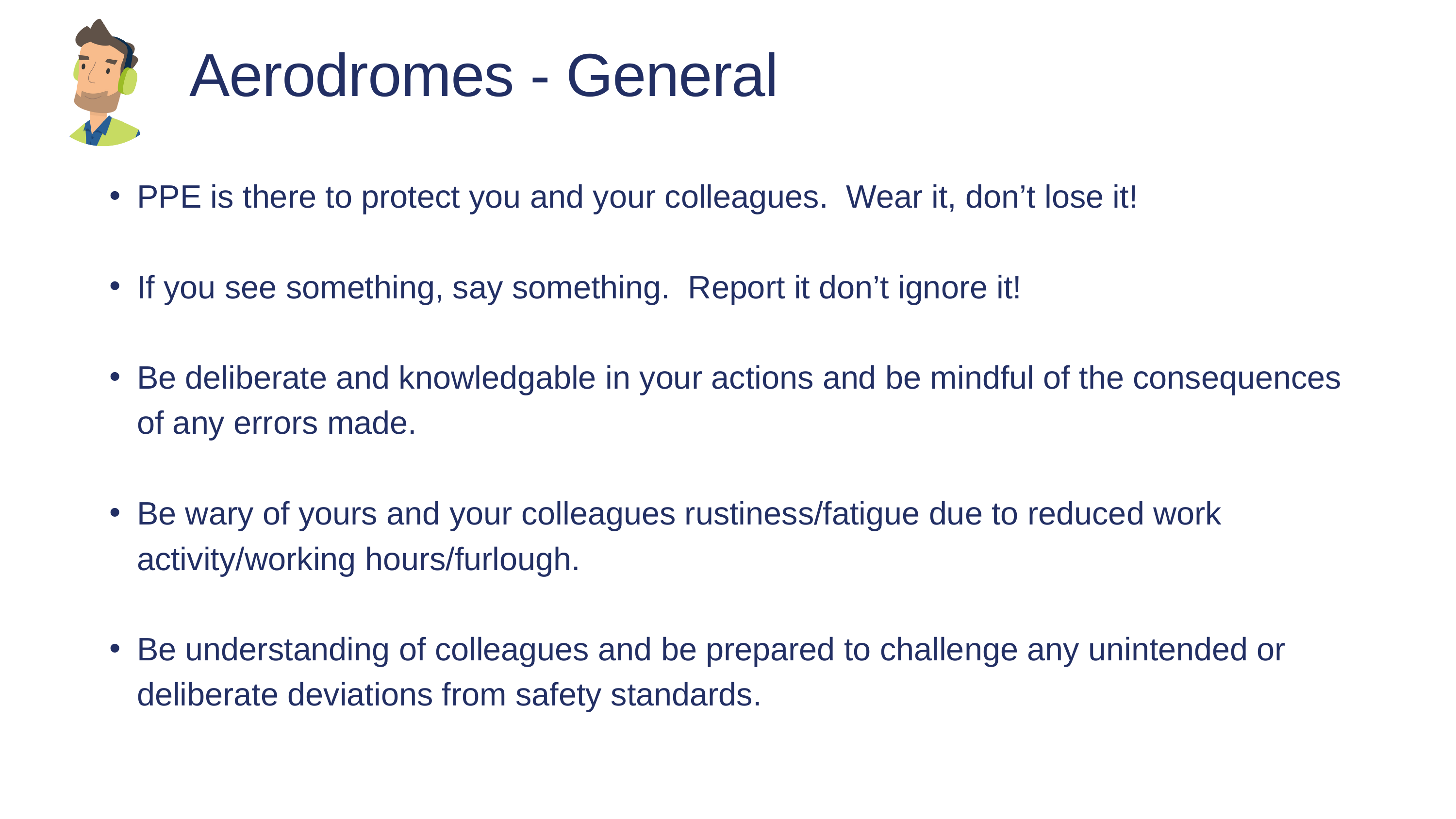

Aerodromes - General
PPE is there to protect you and your colleagues.  Wear it, don’t lose it!

If you see something, say something.  Report it don’t ignore it!

Be deliberate and knowledgable in your actions and be mindful of the consequences of any errors made.

Be wary of yours and your colleagues rustiness/fatigue due to reduced work activity/working hours/furlough.

Be understanding of colleagues and be prepared to challenge any unintended or deliberate deviations from safety standards.